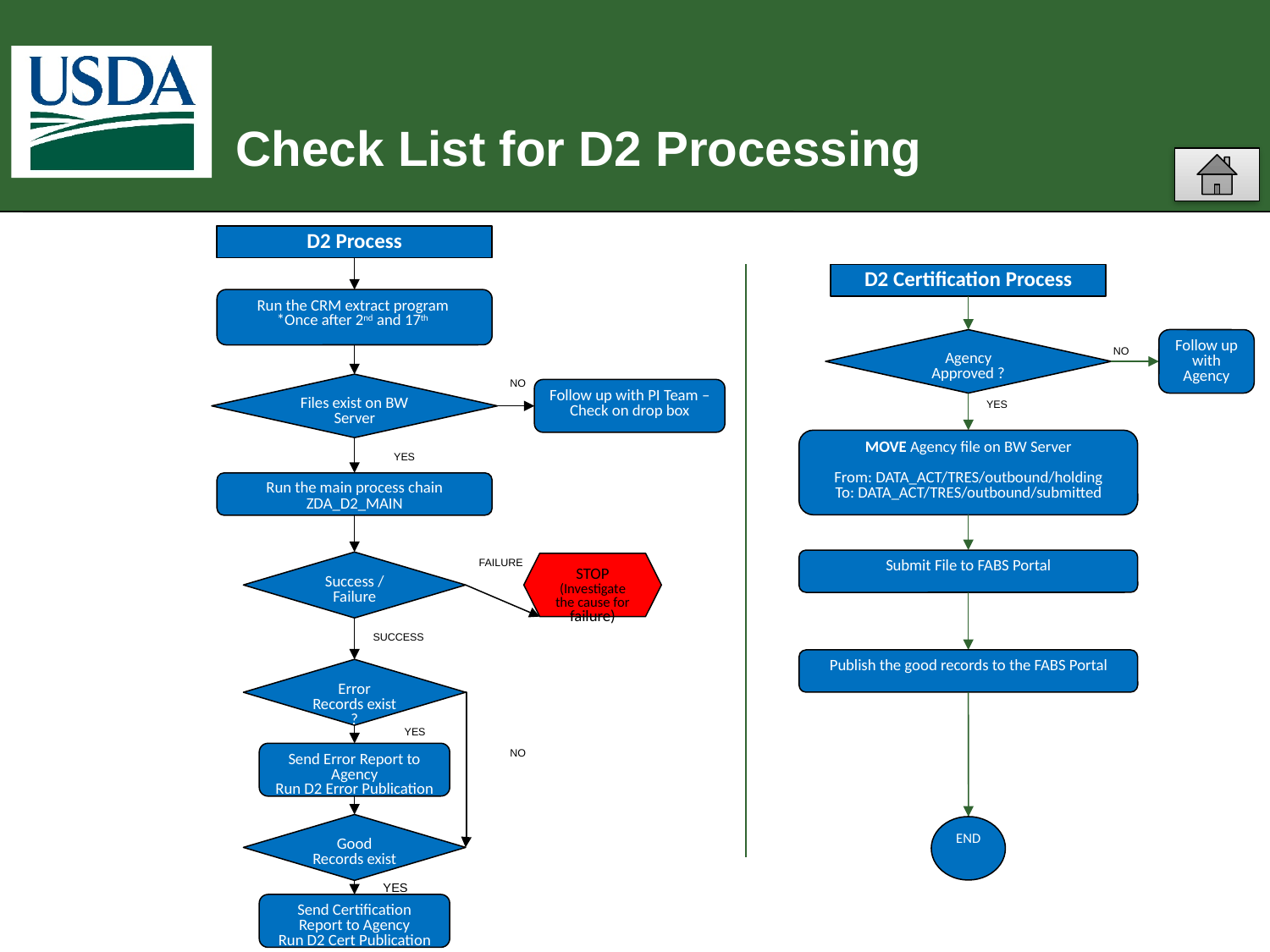

# Check List for D2 Processing
D2 Process
D2 Certification Process
Run the CRM extract program
*Once after 2nd and 17th
Agency Approved ?
Follow up with Agency
NO
NO
Files exist on BW Server
Follow up with PI Team – Check on drop box
YES
MOVE Agency file on BW Server

From: DATA_ACT/TRES/outbound/holding
To: DATA_ACT/TRES/outbound/submitted
YES
Run the main process chain
ZDA_D2_MAIN
FAILURE
Submit File to FABS Portal
Success / Failure
STOP
(Investigate the cause for failure)
SUCCESS
Publish the good records to the FABS Portal
Error Records exist ?

YES
NO
Send Error Report to Agency
Run D2 Error Publication
Good Records exist
END
YES
Send Certification Report to Agency
Run D2 Cert Publication